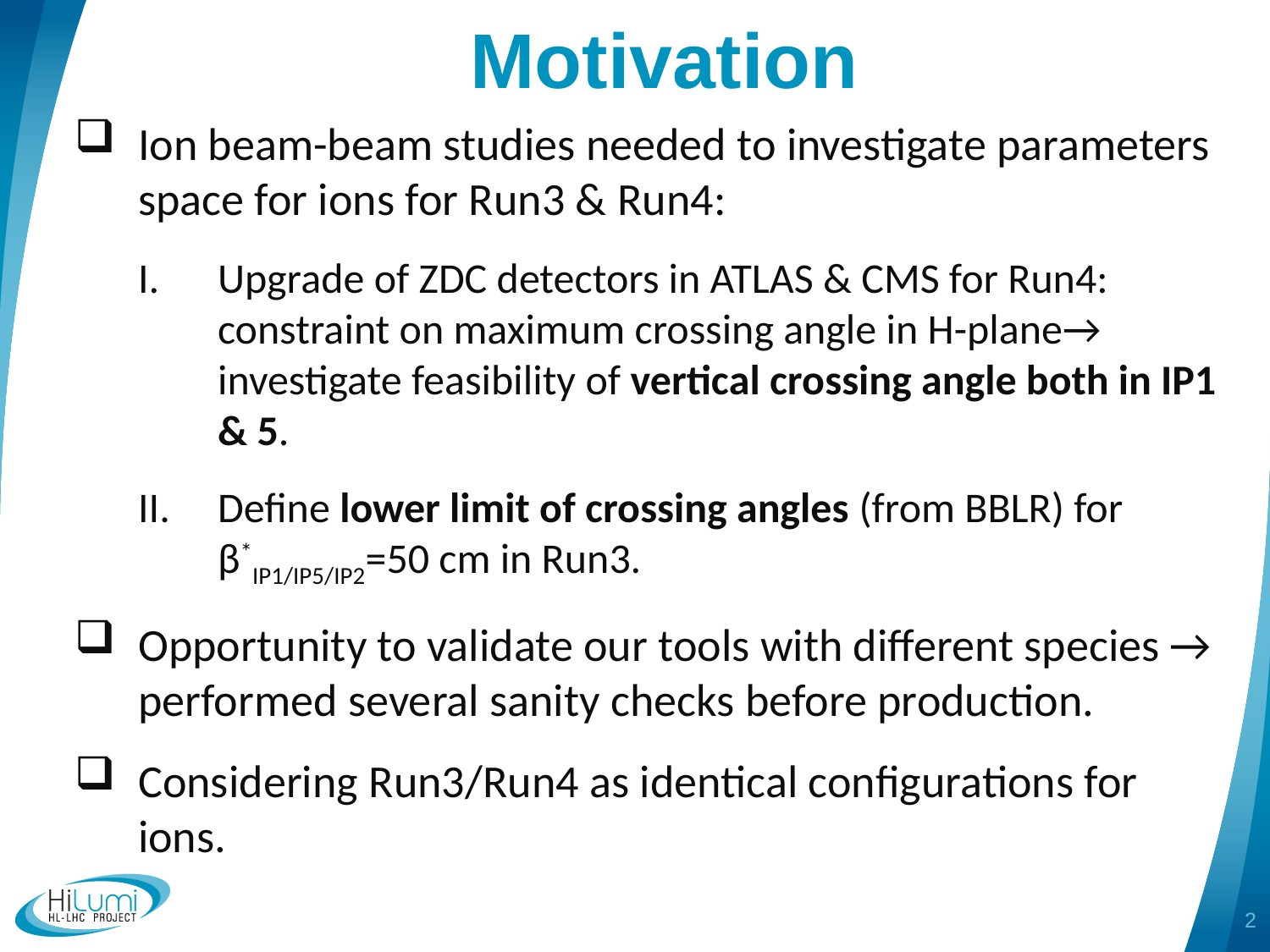

Motivation

Ion beam-beam studies needed to investigate parameters space for ions for Run3 & Run4:
Upgrade of ZDC detectors in ATLAS & CMS for Run4: constraint on maximum crossing angle in H-plane→ investigate feasibility of vertical crossing angle both in IP1 & 5.
Define lower limit of crossing angles (from BBLR) for β*IP1/IP5/IP2=50 cm in Run3.
Opportunity to validate our tools with different species → performed several sanity checks before production.
Considering Run3/Run4 as identical configurations for ions.
2